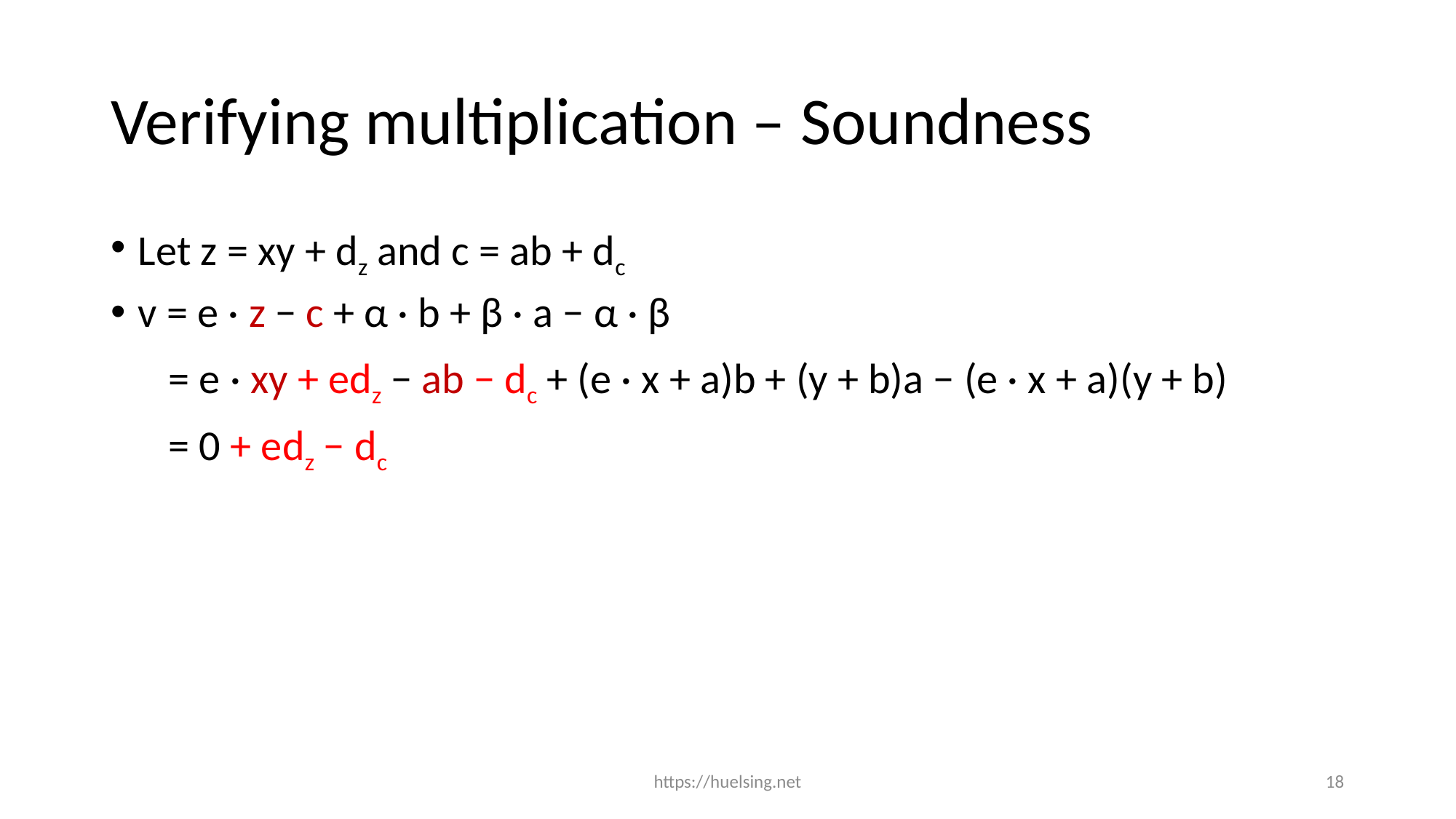

# Verifying multiplication – Soundness
Let z = xy + dz and c = ab + dc
v = e · z − c + α · b + β · a − α · β
      = e · xy + edz − ab − dc + (e · x + a)b + (y + b)a − (e · x + a)(y + b)
      = 0 + edz − dc

https://huelsing.net
18